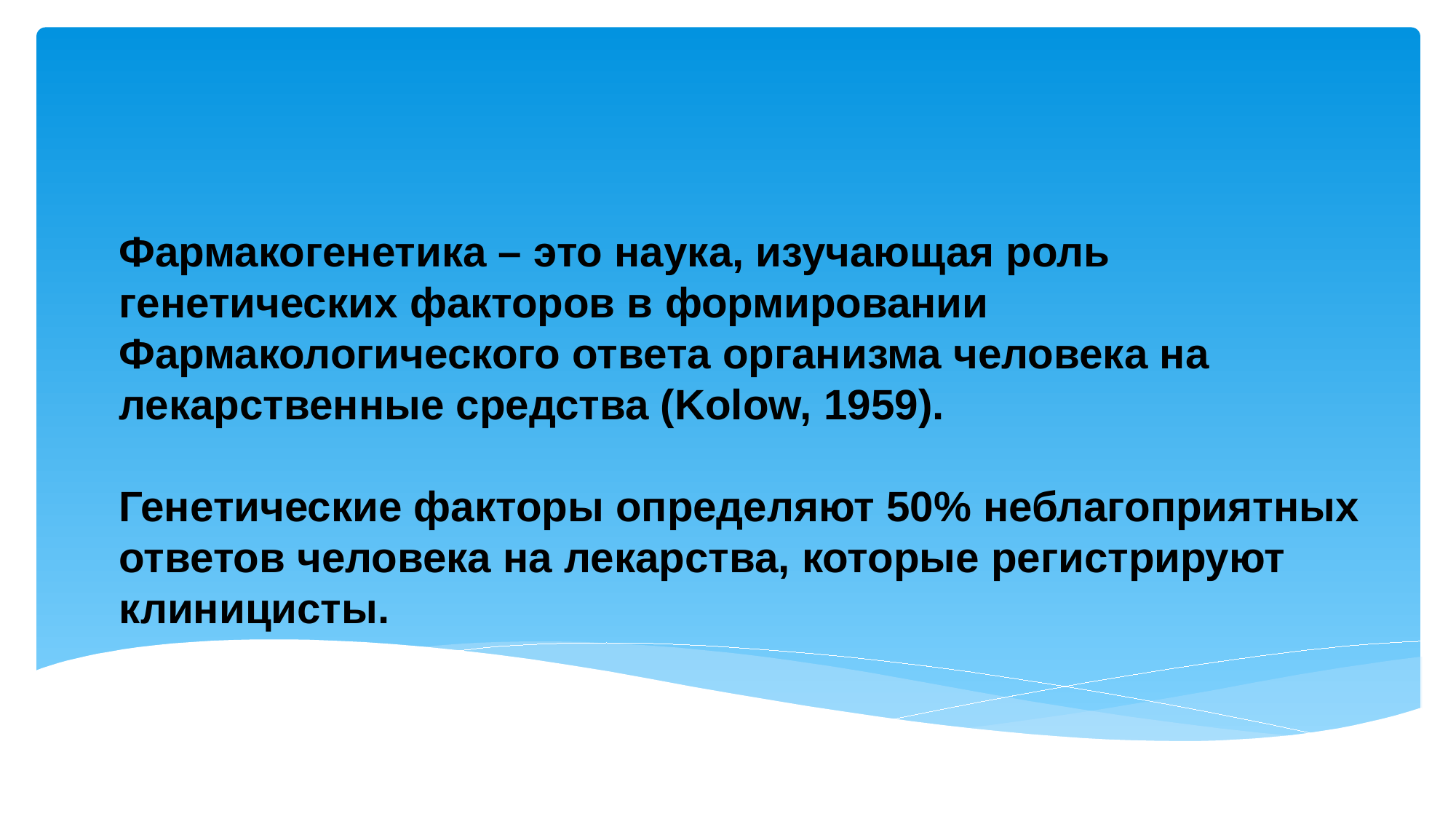

Фармакогенетика – это наука, изучающая роль
генетических факторов в формировании Фармакологического ответа организма человека на
лекарственные средства (Kolow, 1959).

Генетические факторы определяют 50% неблагоприятных ответов человека на лекарства, которые регистрируют клиницисты.